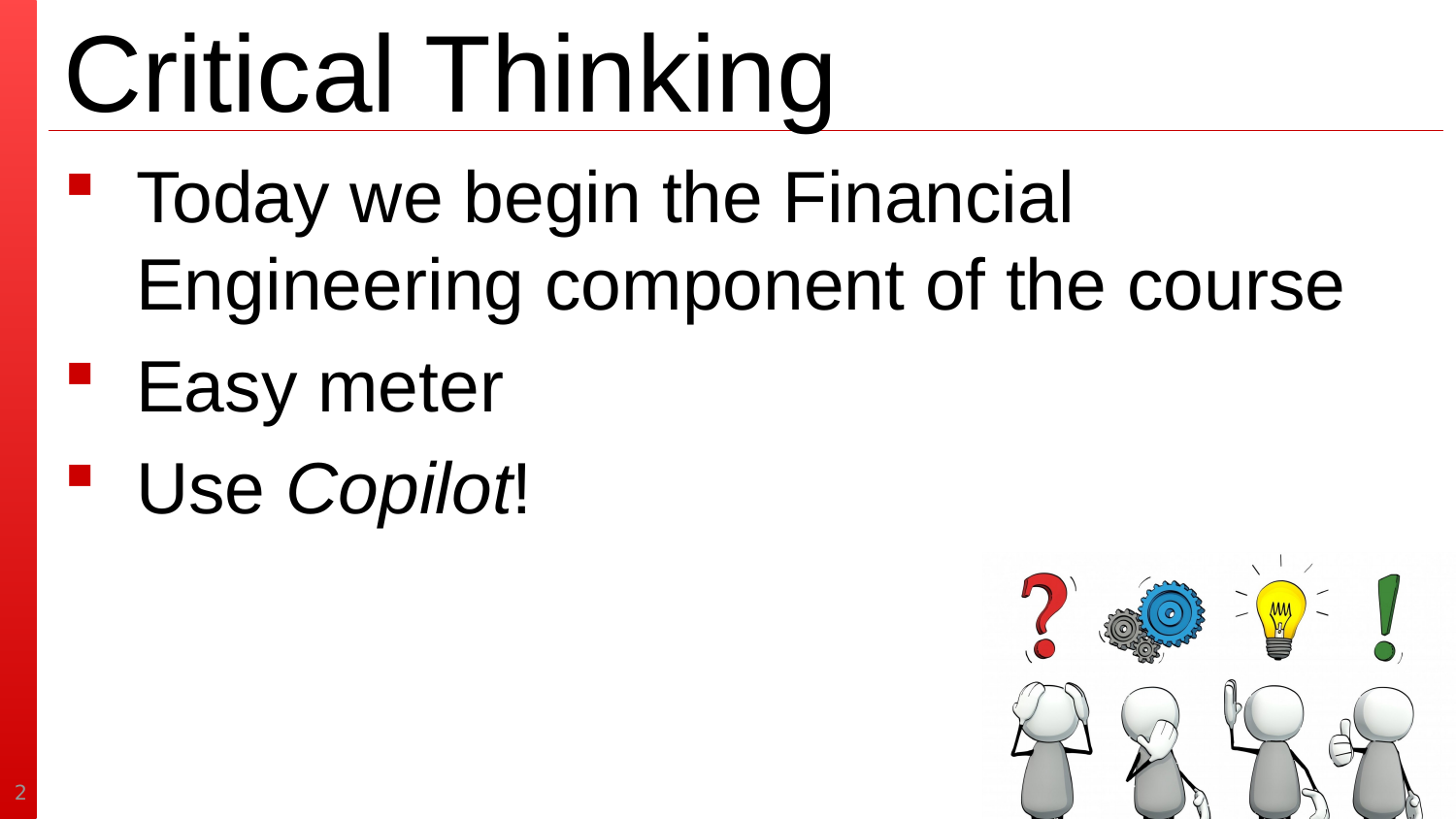

Today we begin the Financial Engineering component of the course
Easy meter
Use Copilot!

2